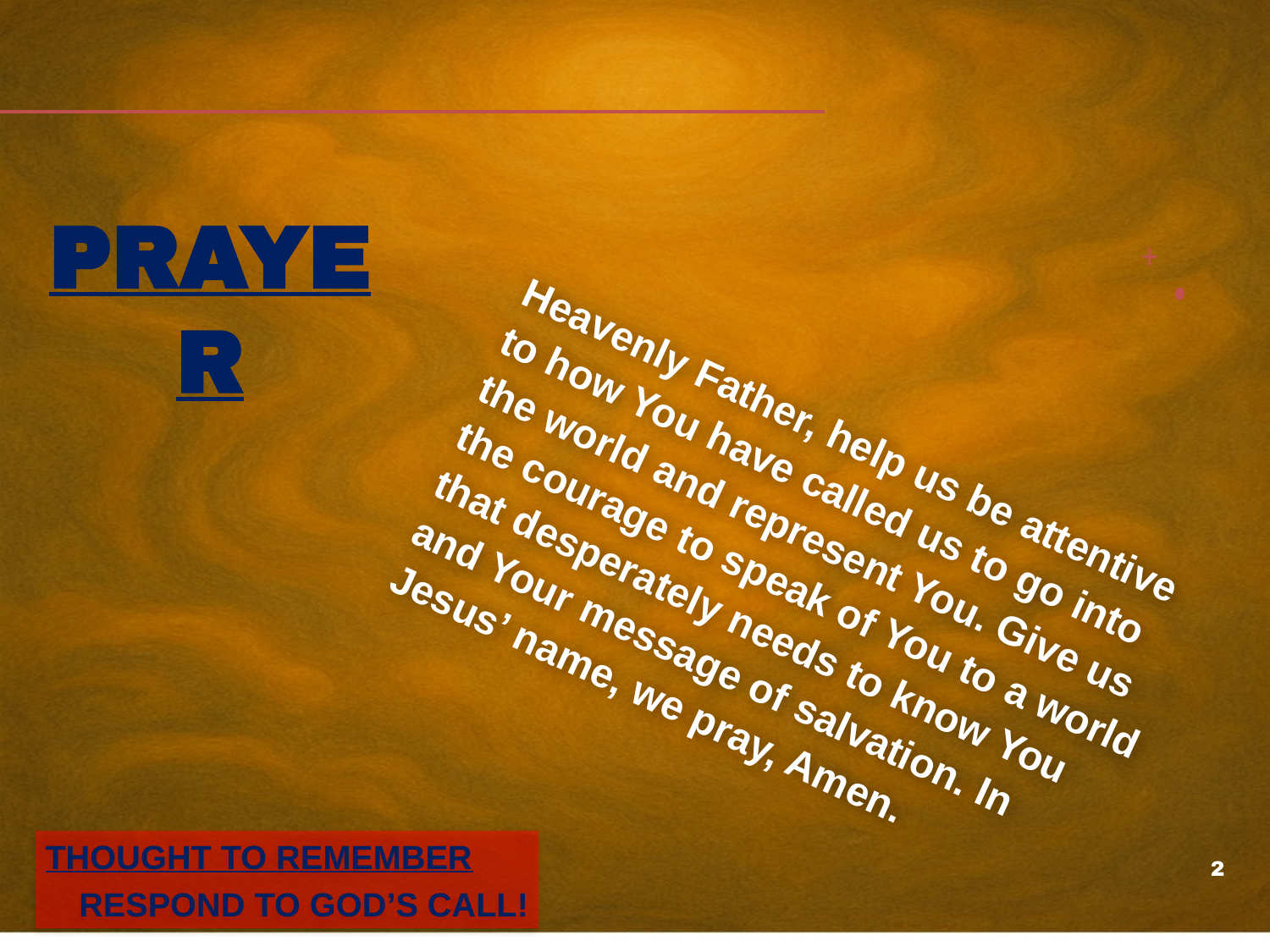

# Prayer
Heavenly Father, help us be attentive to how You have called us to go into the world and represent You. Give us the courage to speak of You to a world that desperately needs to know You and Your message of salvation. In Jesus’ name, we pray, Amen.

Thought to Remember
Respond to God’s call!
2